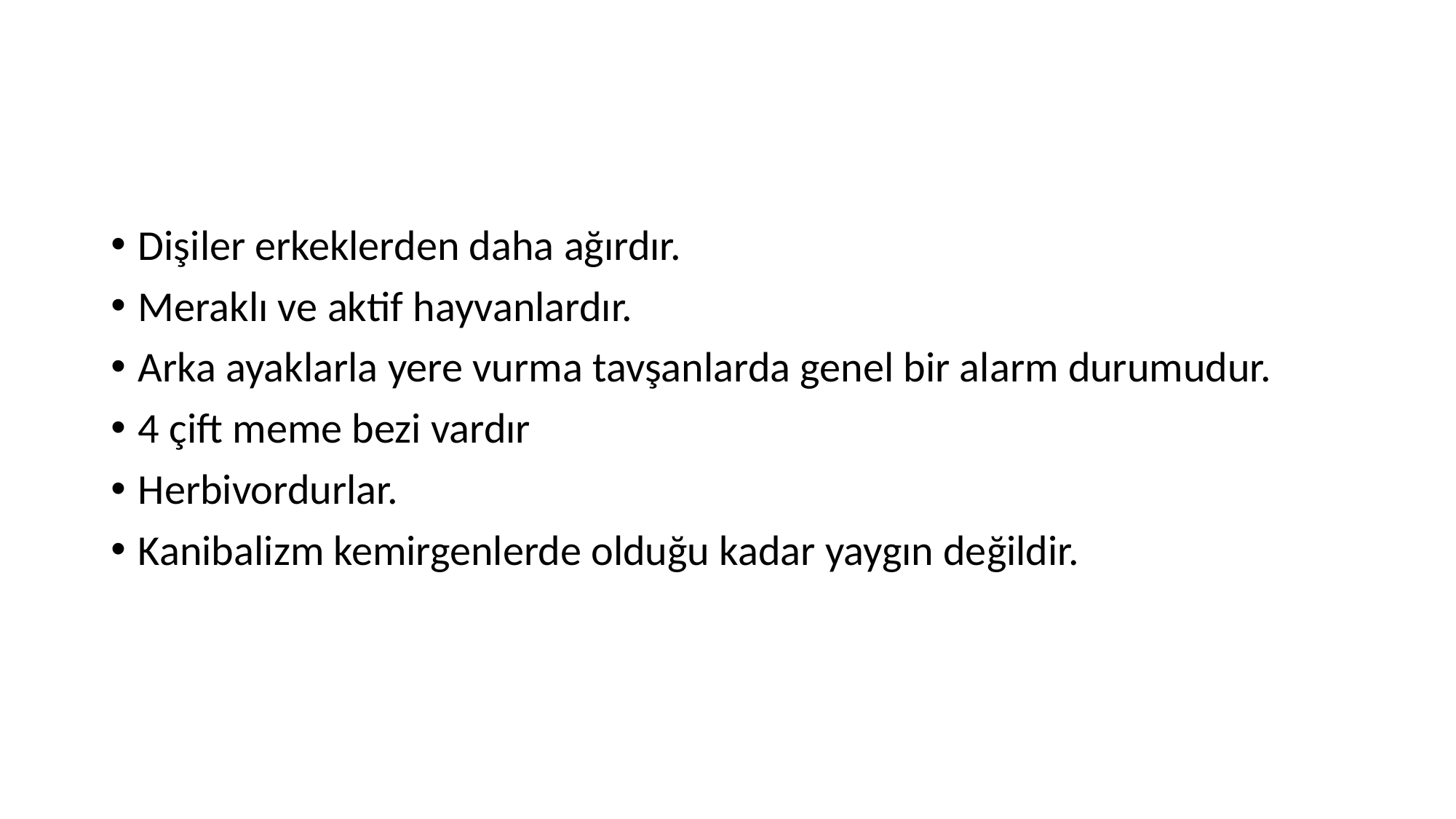

Dişiler erkeklerden daha ağırdır.
Meraklı ve aktif hayvanlardır.
Arka ayaklarla yere vurma tavşanlarda genel bir alarm durumudur.
4 çift meme bezi vardır
Herbivordurlar.
Kanibalizm kemirgenlerde olduğu kadar yaygın değildir.